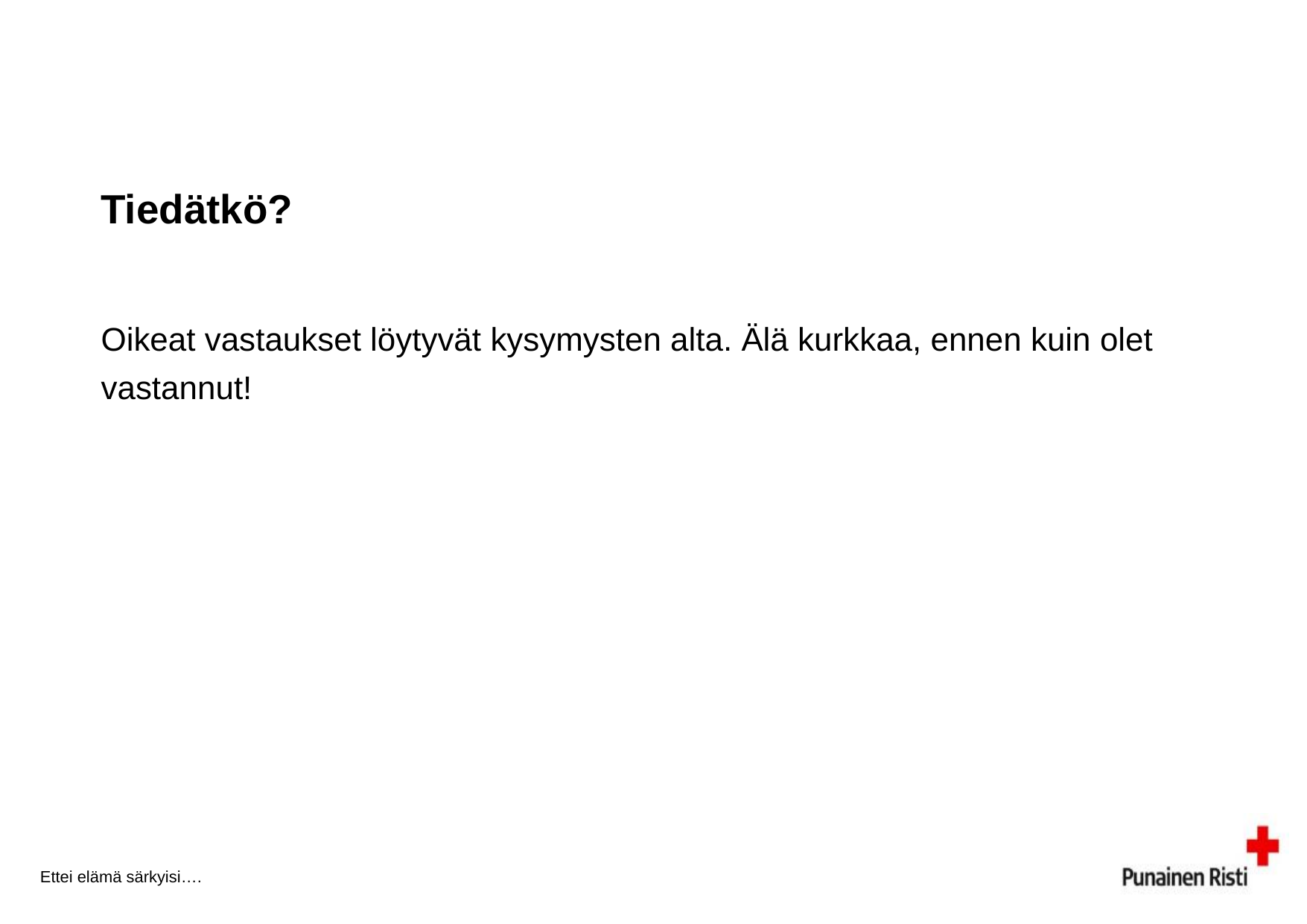

# Tiedätkö?
Oikeat vastaukset löytyvät kysymysten alta. Älä kurkkaa, ennen kuin olet
vastannut!